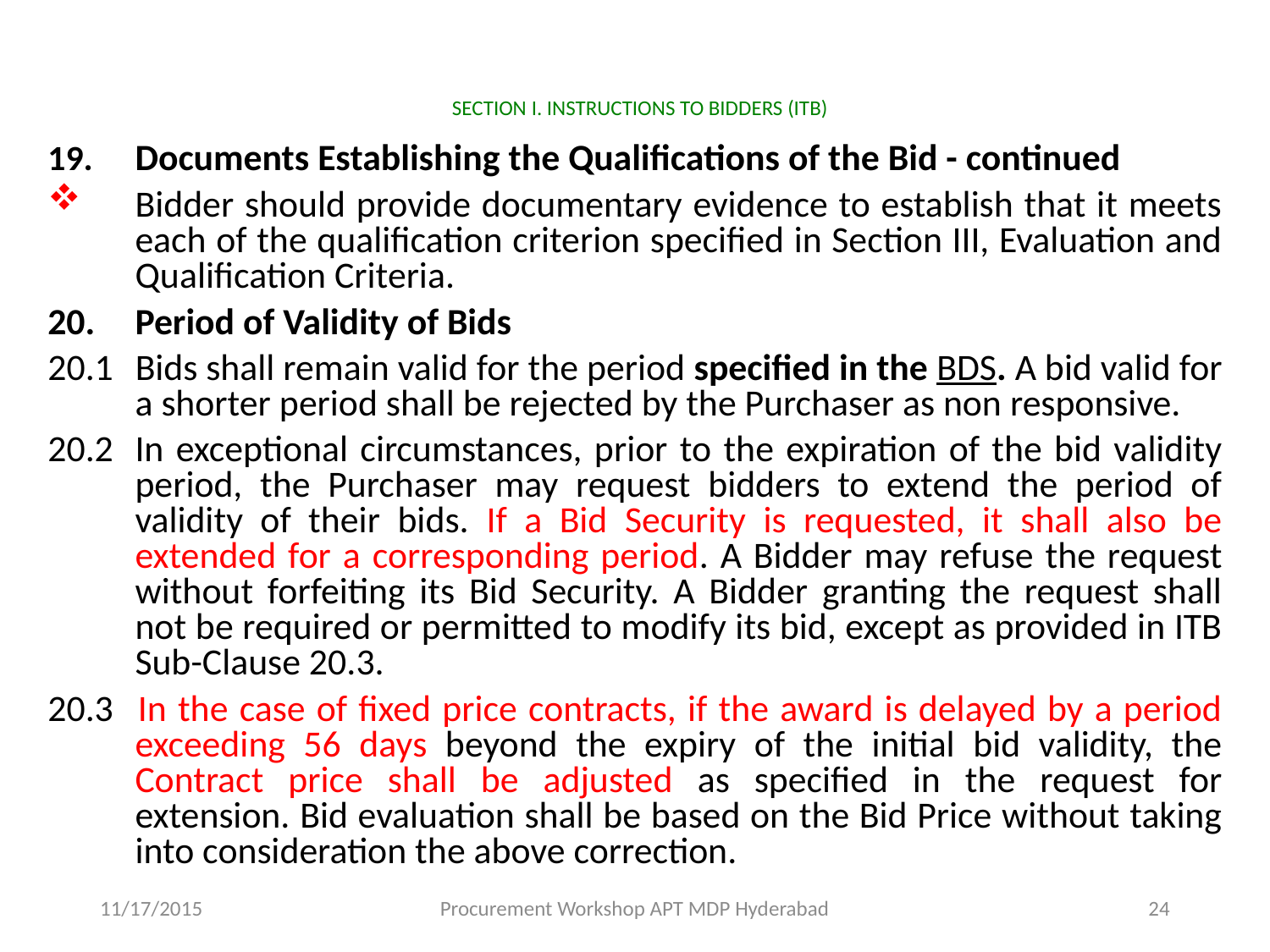

# SECTION I. INSTRUCTIONS TO BIDDERS (ITB)
19.	Documents Establishing the Qualifications of the Bid - continued
Bidder should provide documentary evidence to establish that it meets each of the qualification criterion specified in Section III, Evaluation and Qualification Criteria.
Period of Validity of Bids
20.1 	Bids shall remain valid for the period specified in the BDS. A bid valid for a shorter period shall be rejected by the Purchaser as non responsive.
20.2	In exceptional circumstances, prior to the expiration of the bid validity period, the Purchaser may request bidders to extend the period of validity of their bids. If a Bid Security is requested, it shall also be extended for a corresponding period. A Bidder may refuse the request without forfeiting its Bid Security. A Bidder granting the request shall not be required or permitted to modify its bid, except as provided in ITB Sub-Clause 20.3.
20.3 	In the case of fixed price contracts, if the award is delayed by a period exceeding 56 days beyond the expiry of the initial bid validity, the Contract price shall be adjusted as specified in the request for extension. Bid evaluation shall be based on the Bid Price without taking into consideration the above correction.
11/17/2015
Procurement Workshop APT MDP Hyderabad
24